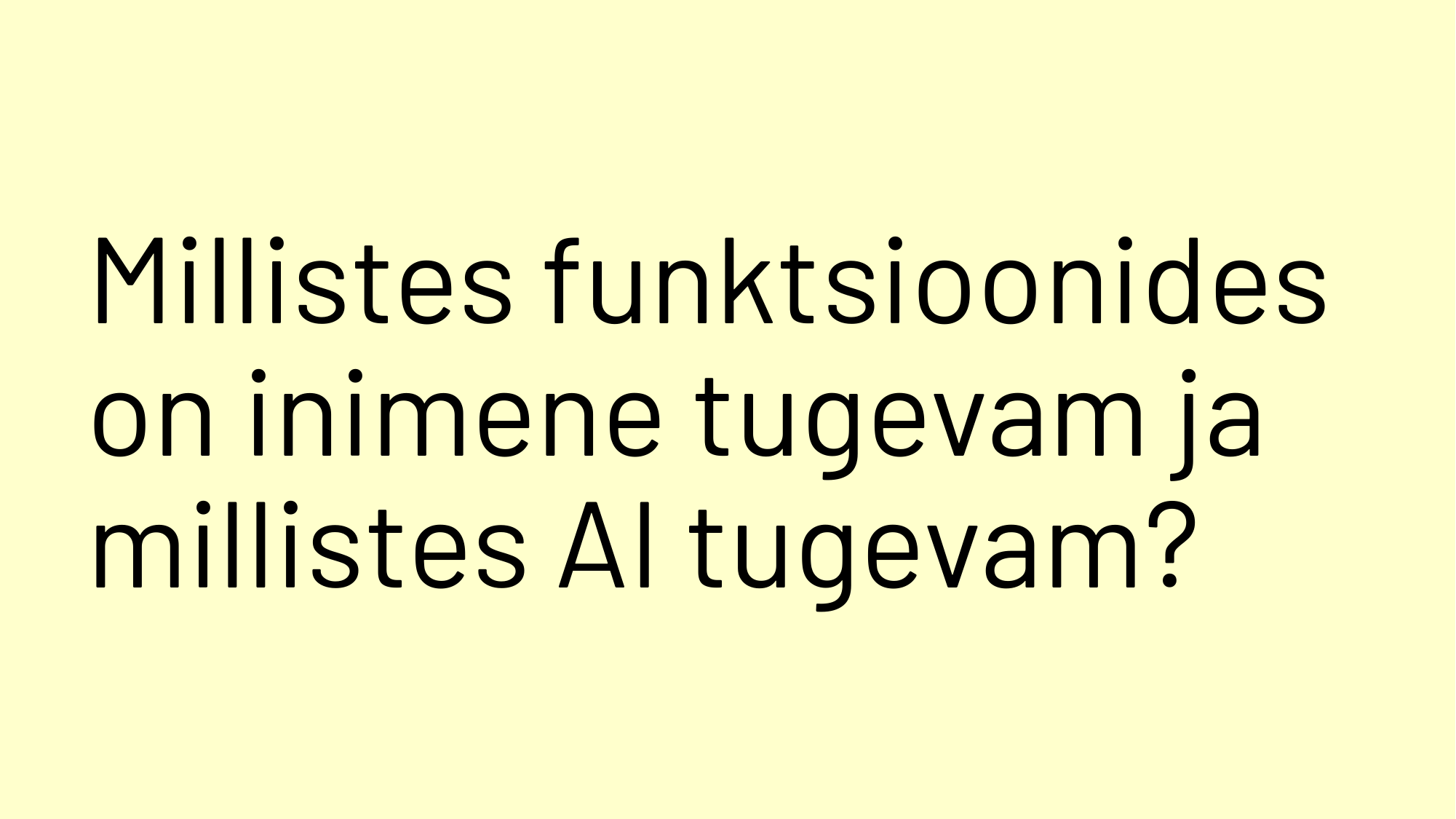

# Millistes funktsioonides on inimene tugevam ja millistes AI tugevam?